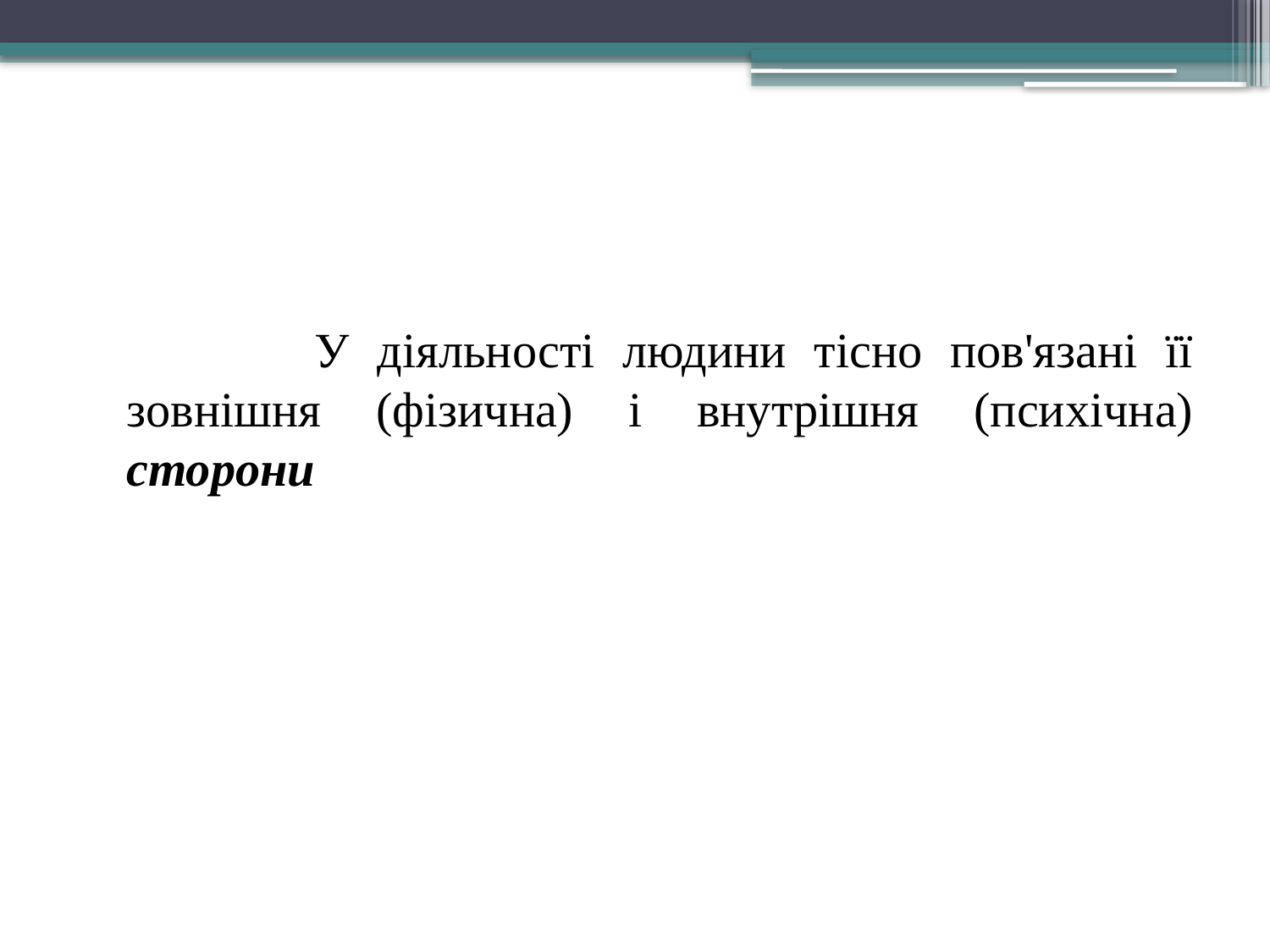

У діяльності людини тісно пов'язані її зовнішня (фізична) і внутрішня (психічна) сторони